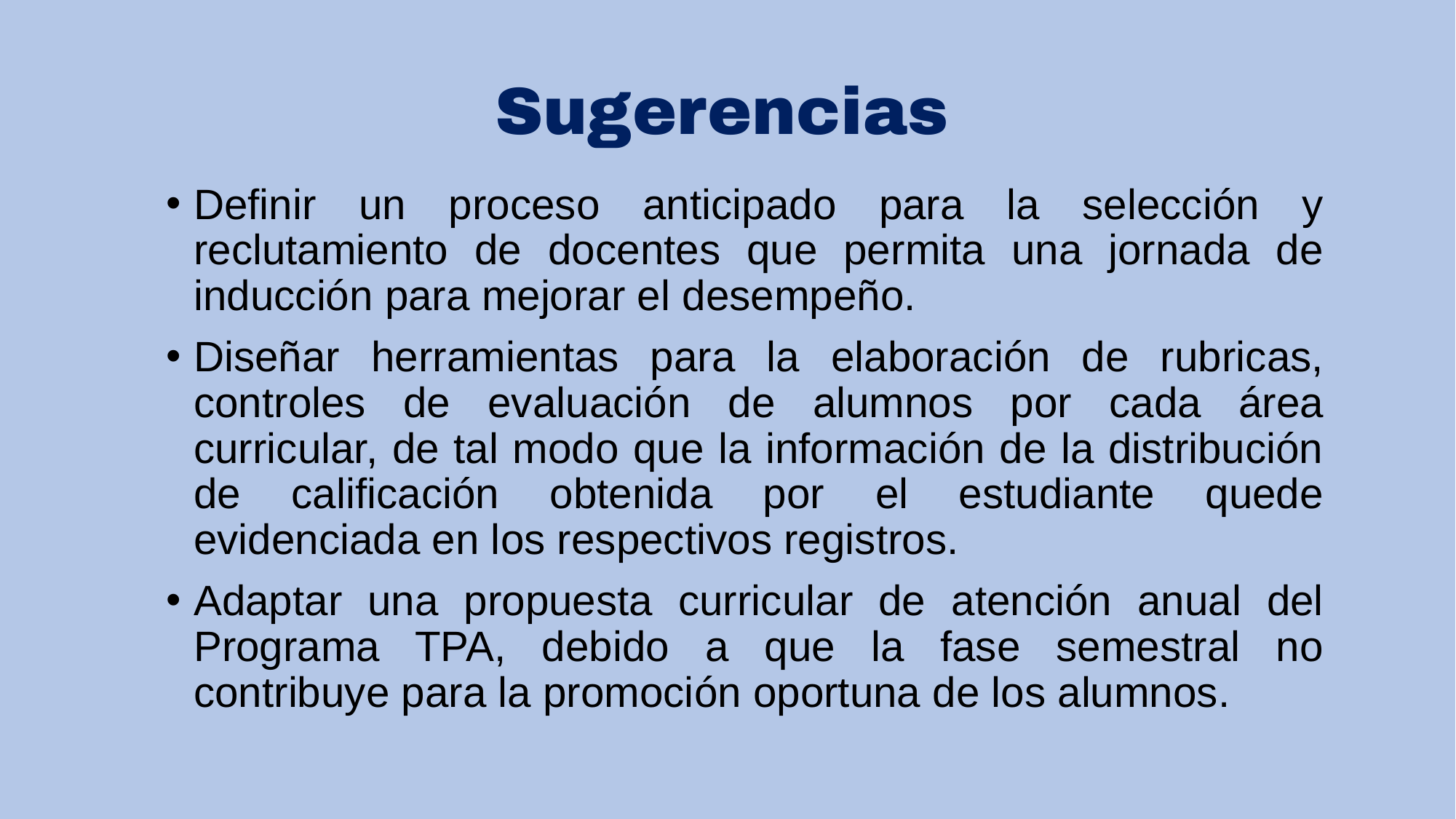

Sugerencias
Definir un proceso anticipado para la selección y reclutamiento de docentes que permita una jornada de inducción para mejorar el desempeño.
Diseñar herramientas para la elaboración de rubricas, controles de evaluación de alumnos por cada área curricular, de tal modo que la información de la distribución de calificación obtenida por el estudiante quede evidenciada en los respectivos registros.
Adaptar una propuesta curricular de atención anual del Programa TPA, debido a que la fase semestral no contribuye para la promoción oportuna de los alumnos.